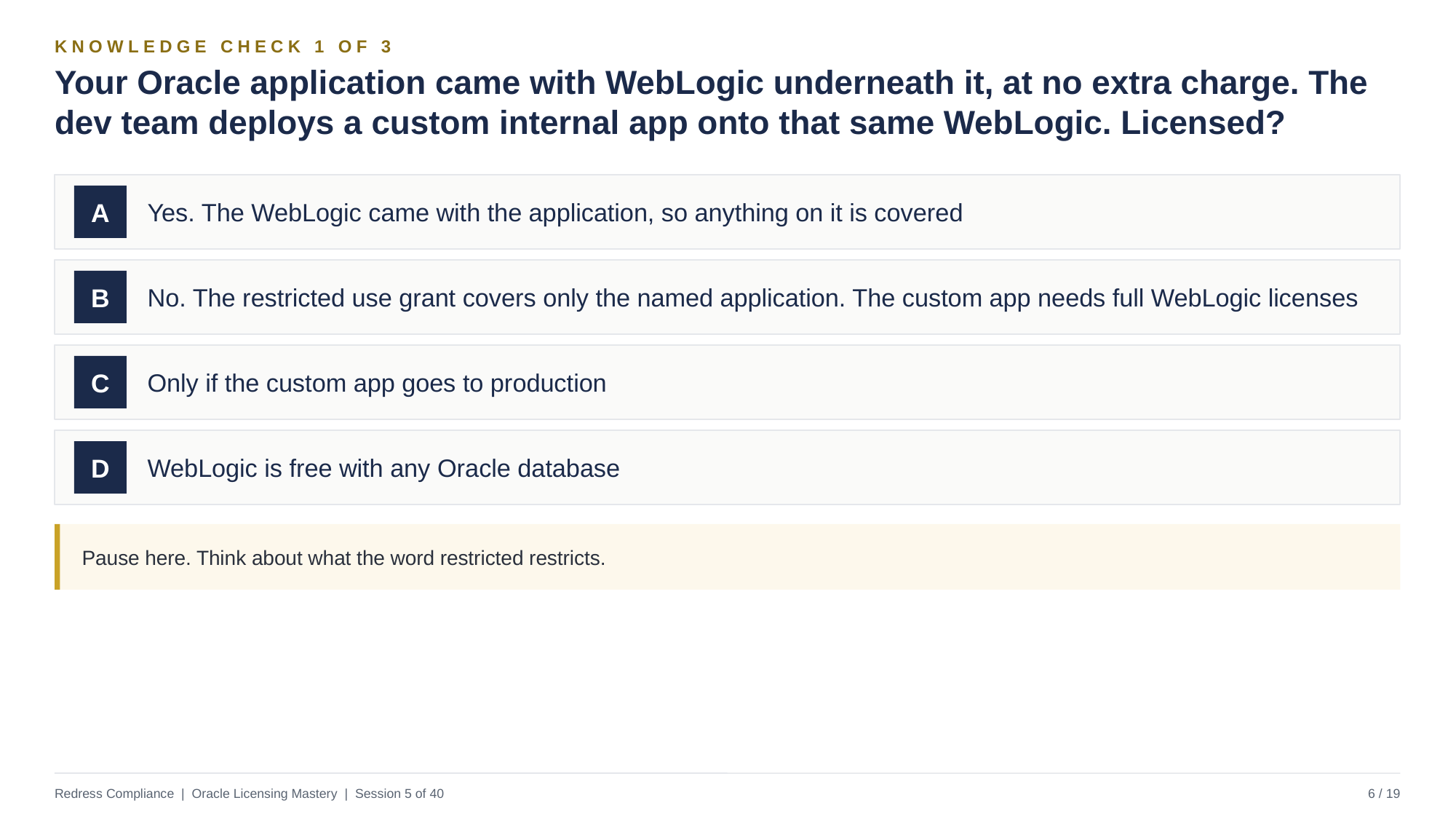

KNOWLEDGE CHECK 1 OF 3
Your Oracle application came with WebLogic underneath it, at no extra charge. The dev team deploys a custom internal app onto that same WebLogic. Licensed?

Yes. The WebLogic came with the application, so anything on it is covered

A

No. The restricted use grant covers only the named application. The custom app needs full WebLogic licenses

B

Only if the custom app goes to production

C

WebLogic is free with any Oracle database

D

Pause here. Think about what the word restricted restricts.

Redress Compliance  |  Oracle Licensing Mastery  |  Session 5 of 40
6 / 19